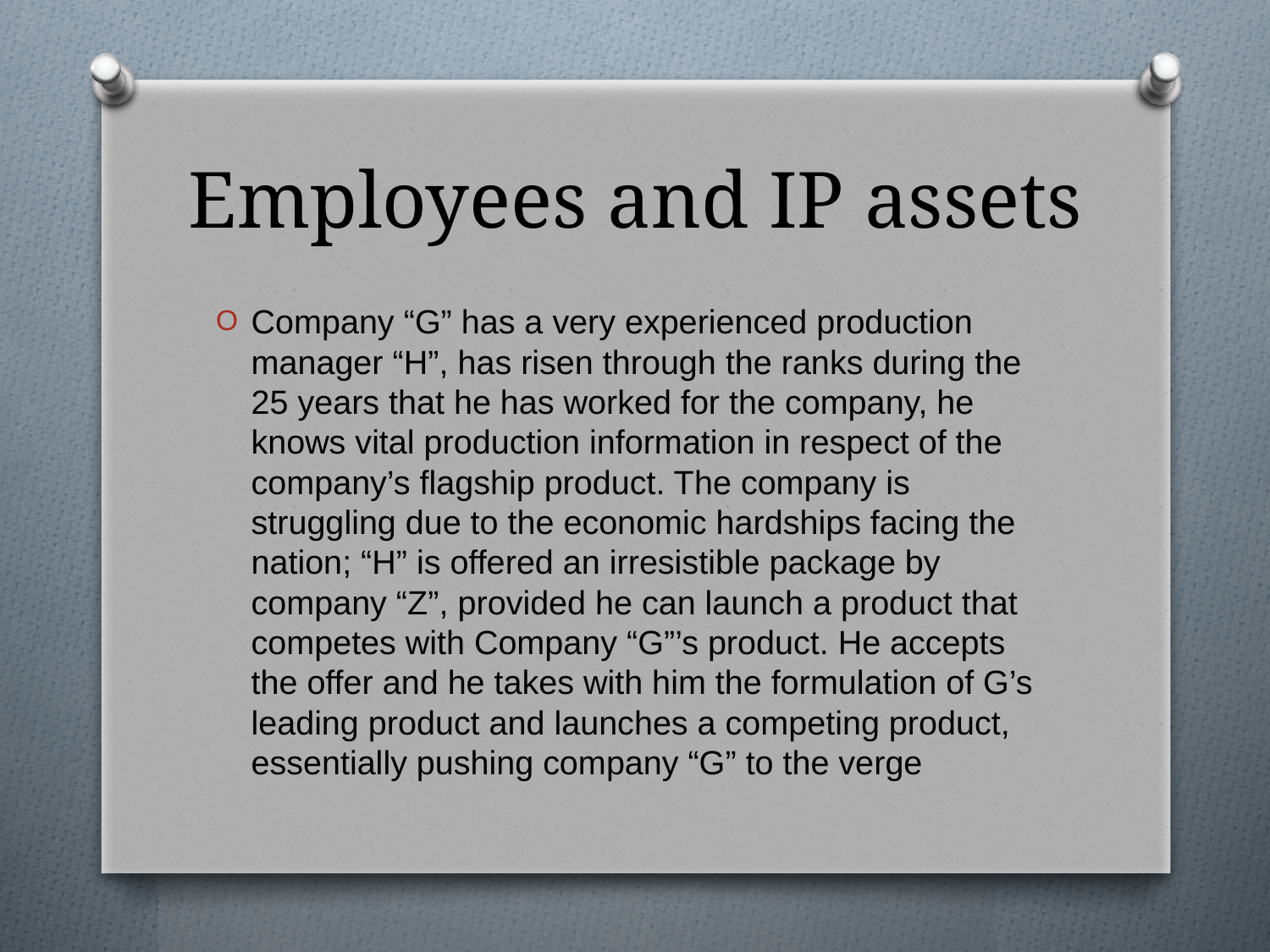

# Employees and IP assets
Company “G” has a very experienced production manager “H”, has risen through the ranks during the 25 years that he has worked for the company, he knows vital production information in respect of the company’s flagship product. The company is struggling due to the economic hardships facing the nation; “H” is offered an irresistible package by company “Z”, provided he can launch a product that competes with Company “G”’s product. He accepts the offer and he takes with him the formulation of G’s leading product and launches a competing product, essentially pushing company “G” to the verge